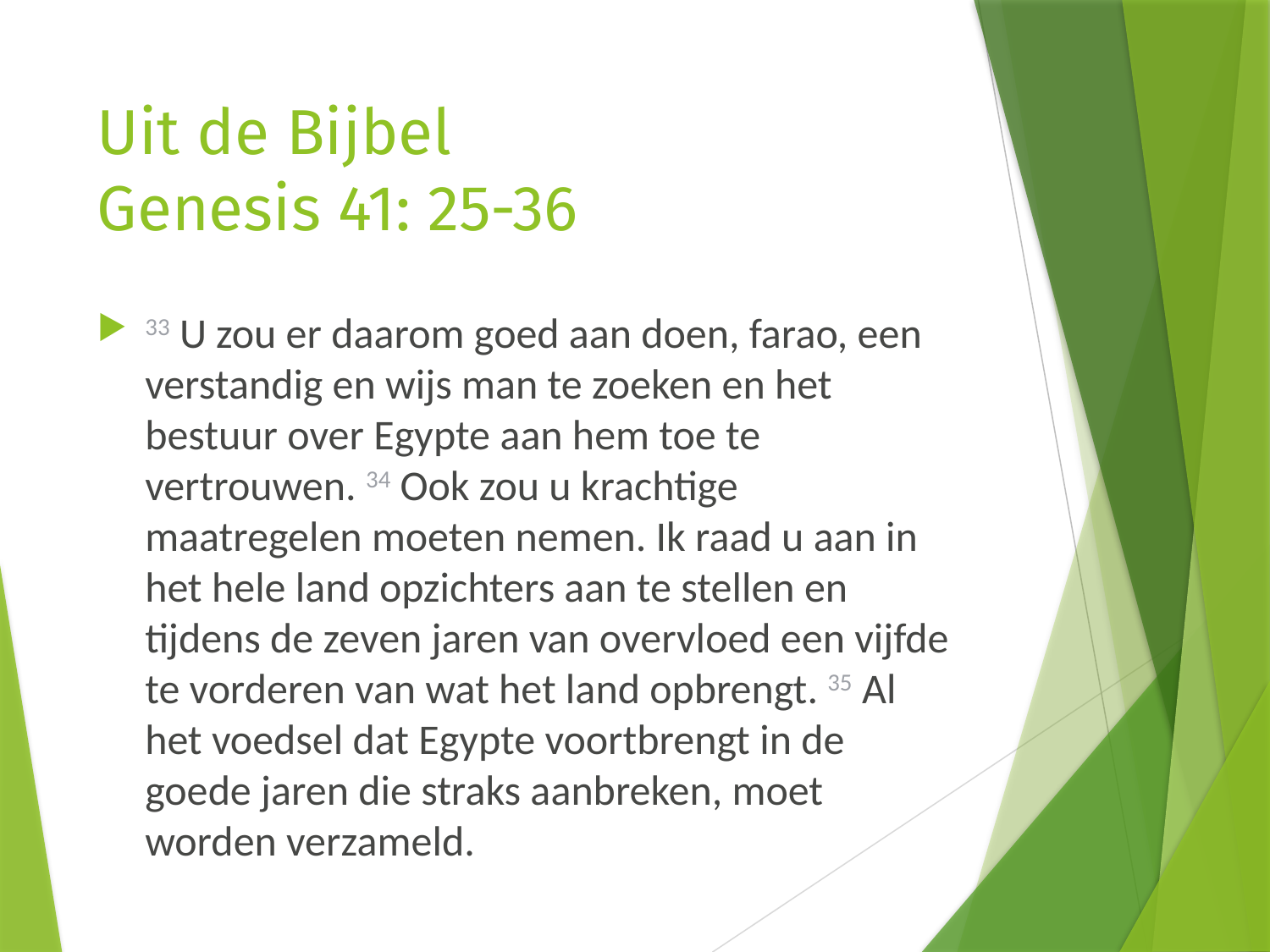

# Uit de Bijbel Genesis 41: 25-36
33 U zou er daarom goed aan doen, farao, een verstandig en wijs man te zoeken en het bestuur over Egypte aan hem toe te vertrouwen. 34 Ook zou u krachtige maatregelen moeten nemen. Ik raad u aan in het hele land opzichters aan te stellen en tijdens de zeven jaren van overvloed een vijfde te vorderen van wat het land opbrengt. 35 Al het voedsel dat Egypte voortbrengt in de goede jaren die straks aanbreken, moet worden verzameld.